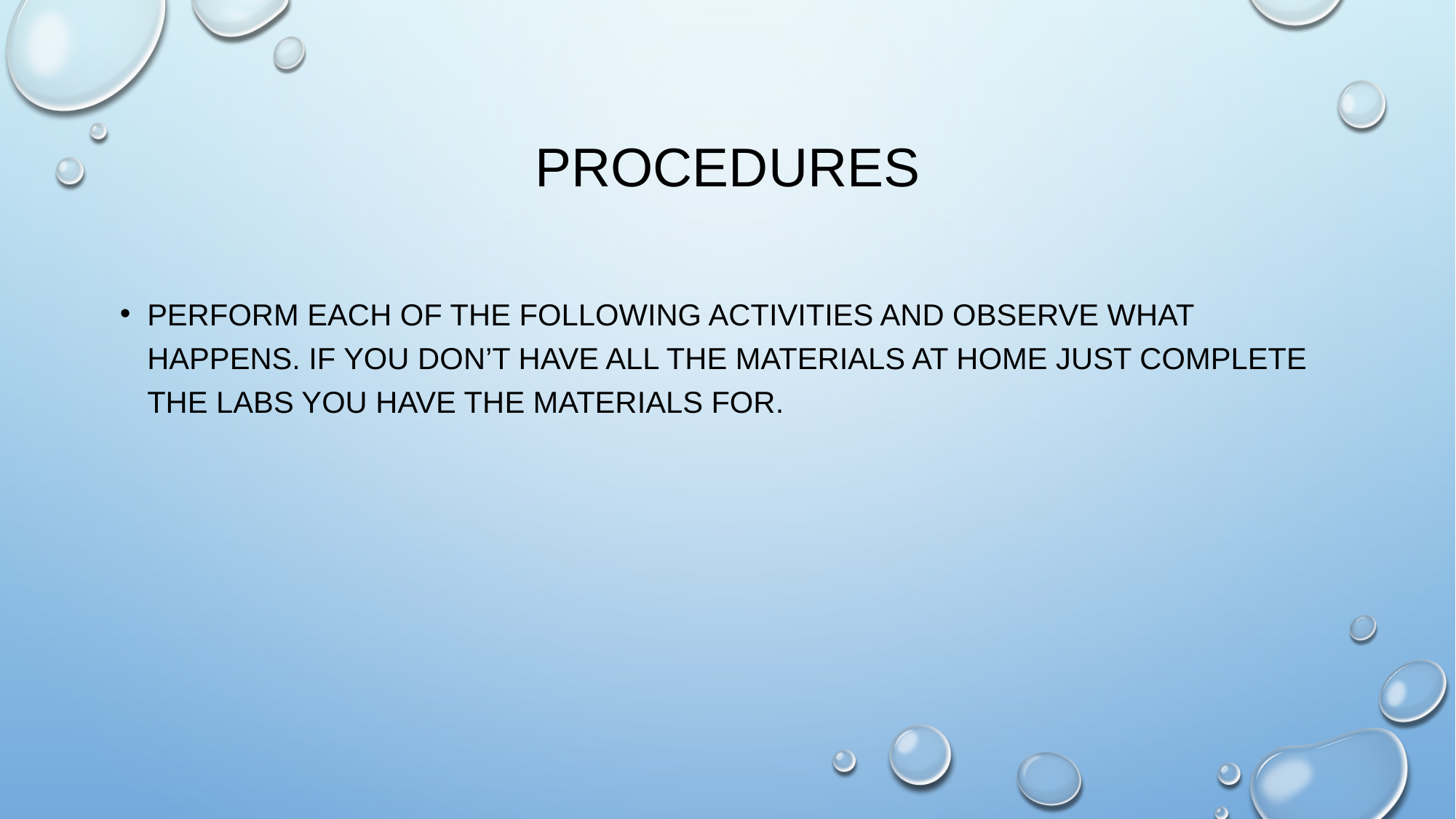

# Procedures
Perform each of the following activities and observe what happens. If you don’t have all the materials at home just complete the labs you have the materials for.